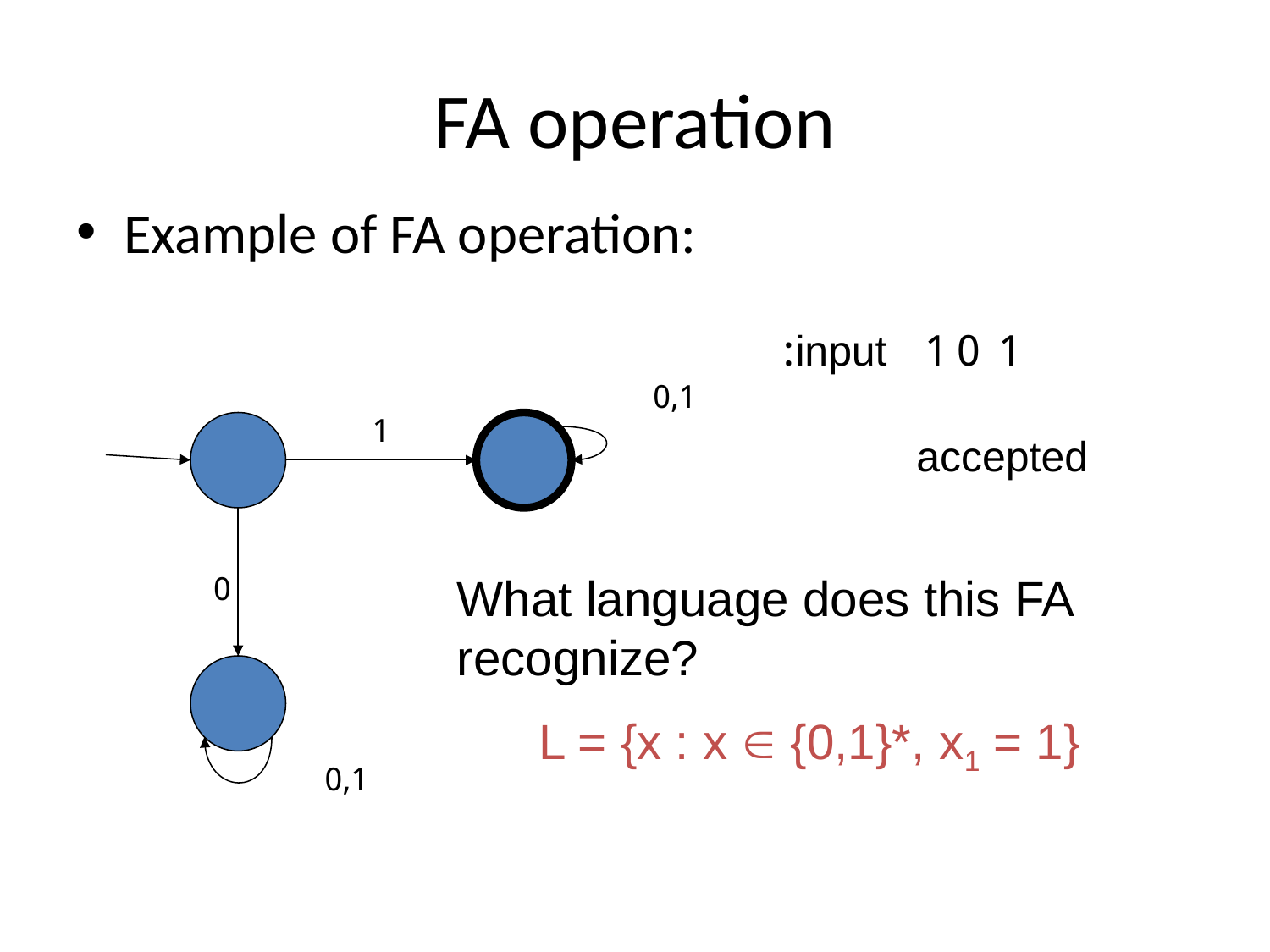

# FA operation
Example of FA operation:
input:
1
0
1
0,1
1

accepted
What language does this FA recognize?
L = {x : x ∈ {0,1}*, x1 = 1}
0

0,1